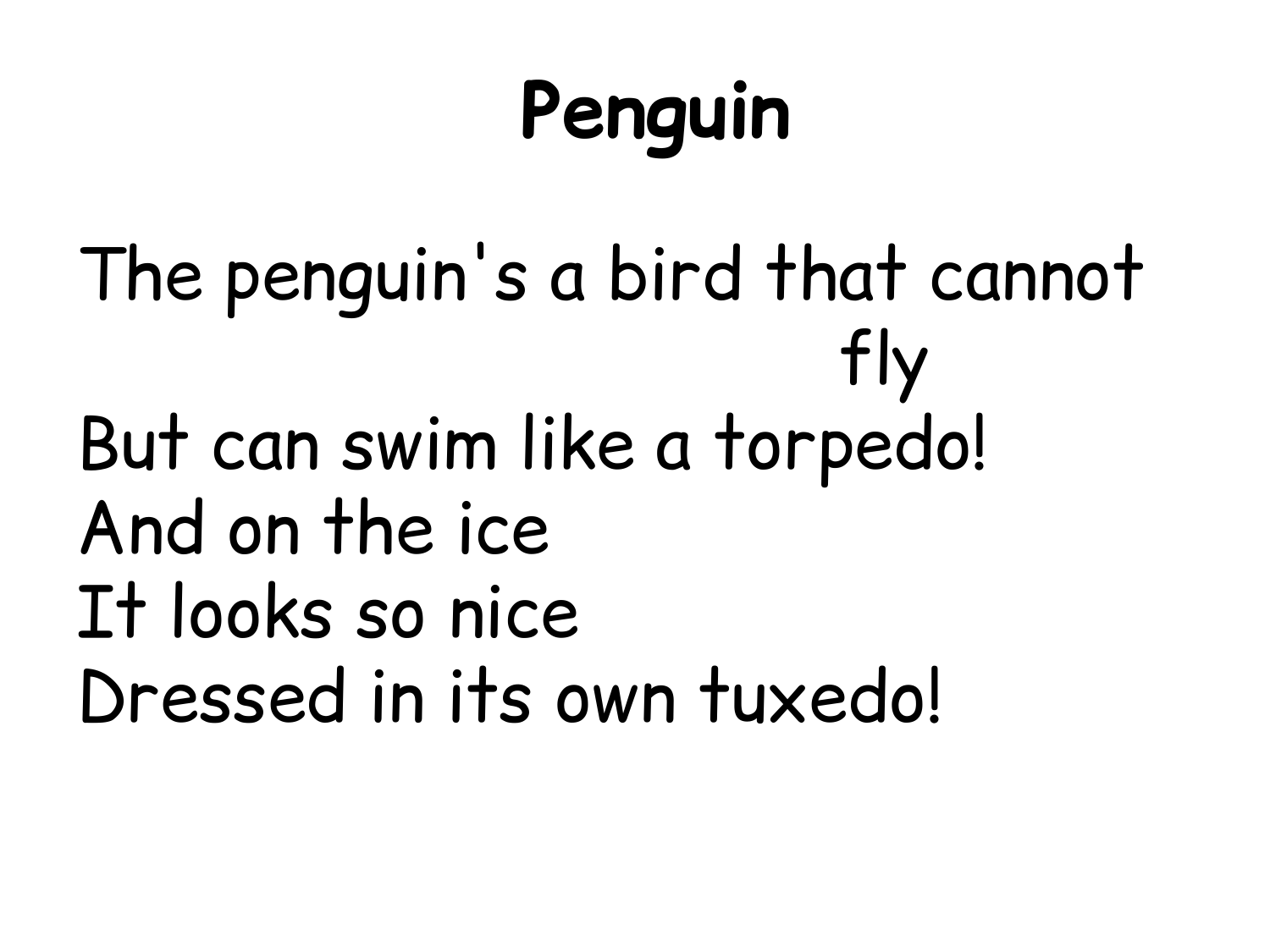

# Penguin
The penguin's a bird that cannot 						fly 
But can swim like a torpedo! 
And on the ice 
It looks so nice 
Dressed in its own tuxedo!